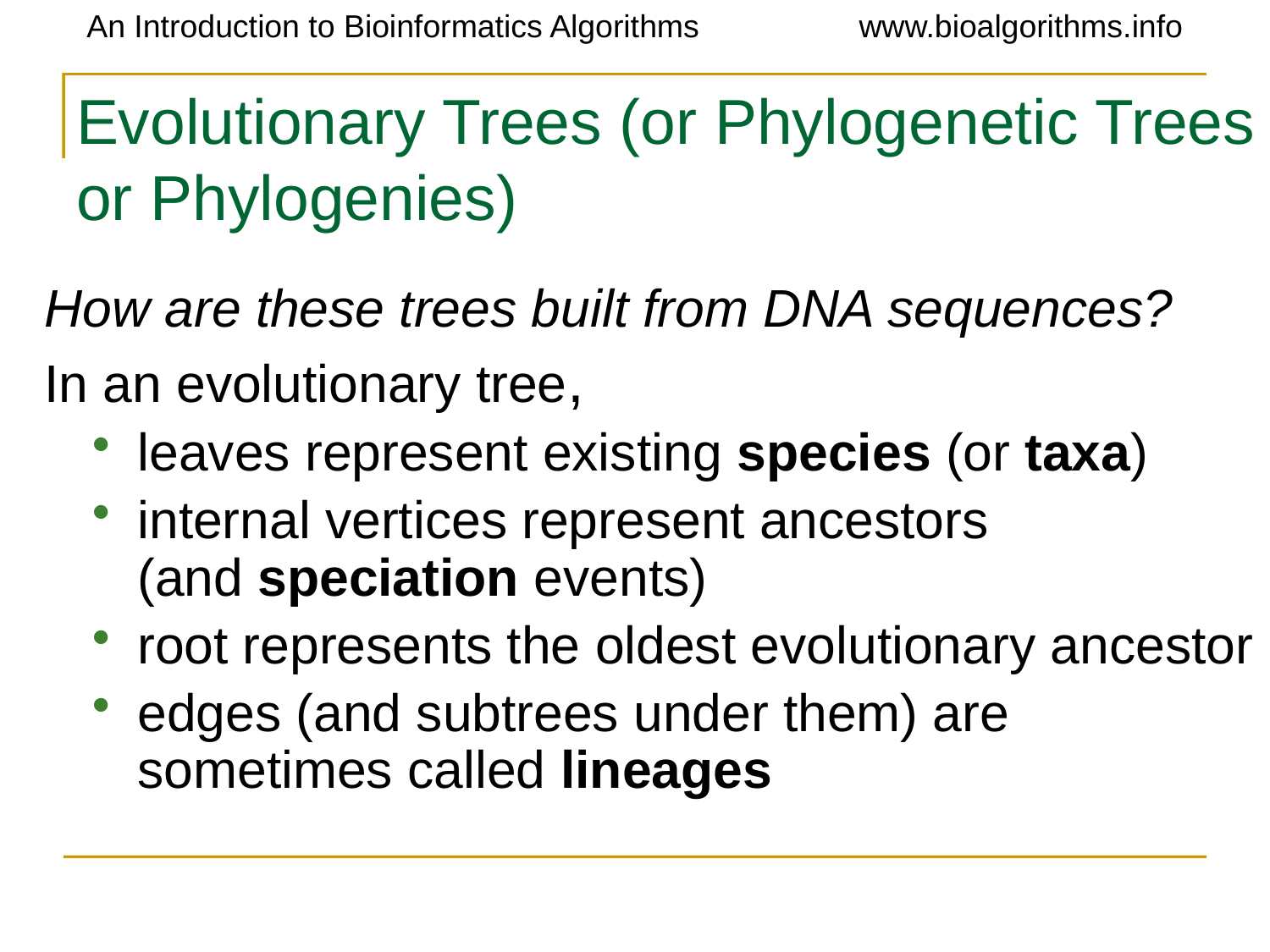

# Evolutionary Trees (or Phylogenetic Trees or Phylogenies)
How are these trees built from DNA sequences?
In an evolutionary tree,
leaves represent existing species (or taxa)
internal vertices represent ancestors                (and speciation events)
root represents the oldest evolutionary ancestor
edges (and subtrees under them) are sometimes called lineages